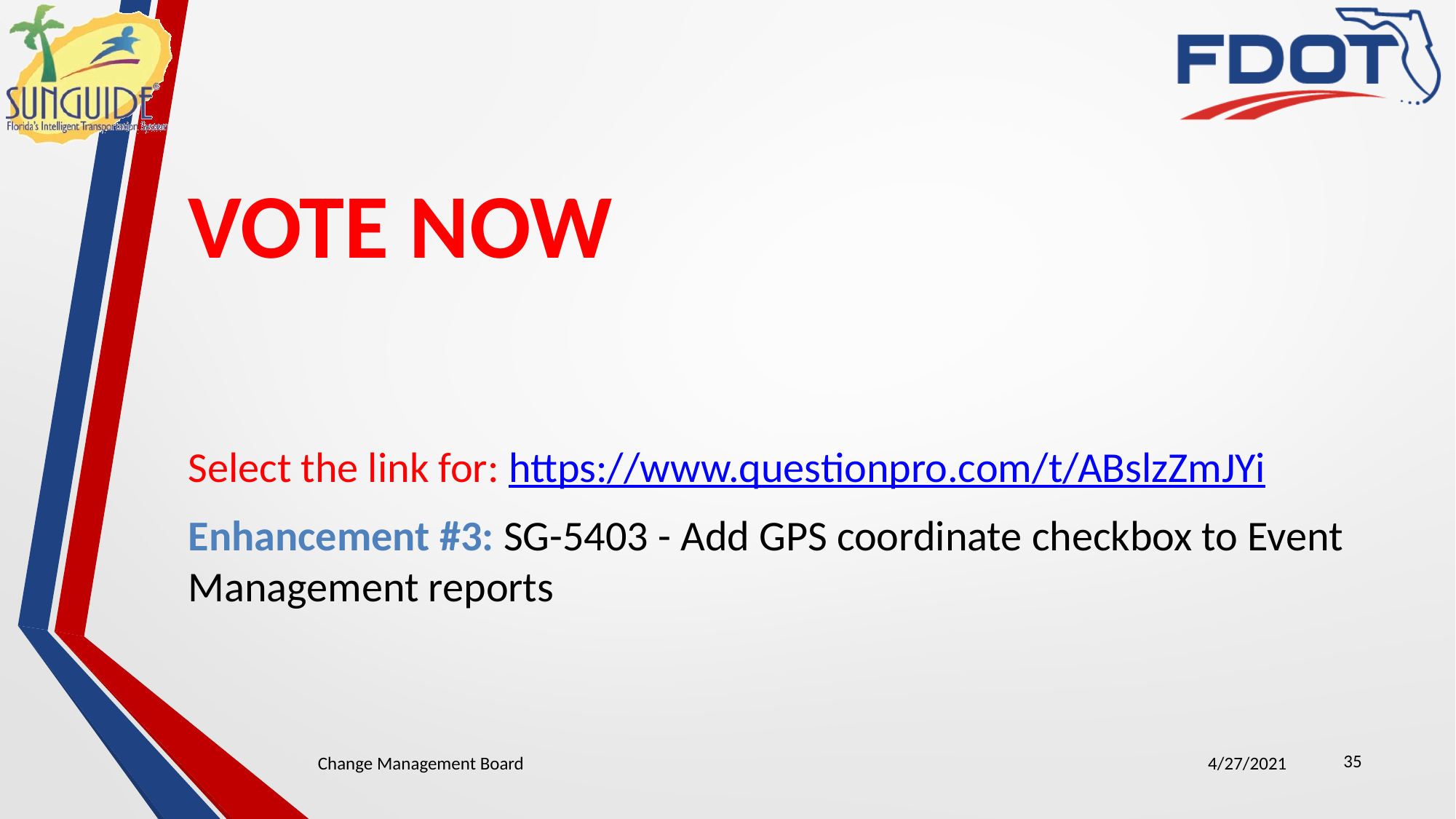

# VOTE NOW
Select the link for: https://www.questionpro.com/t/ABslzZmJYi
Enhancement #3: SG-5403 - Add GPS coordinate checkbox to Event Management reports
35
Change Management Board
4/27/2021